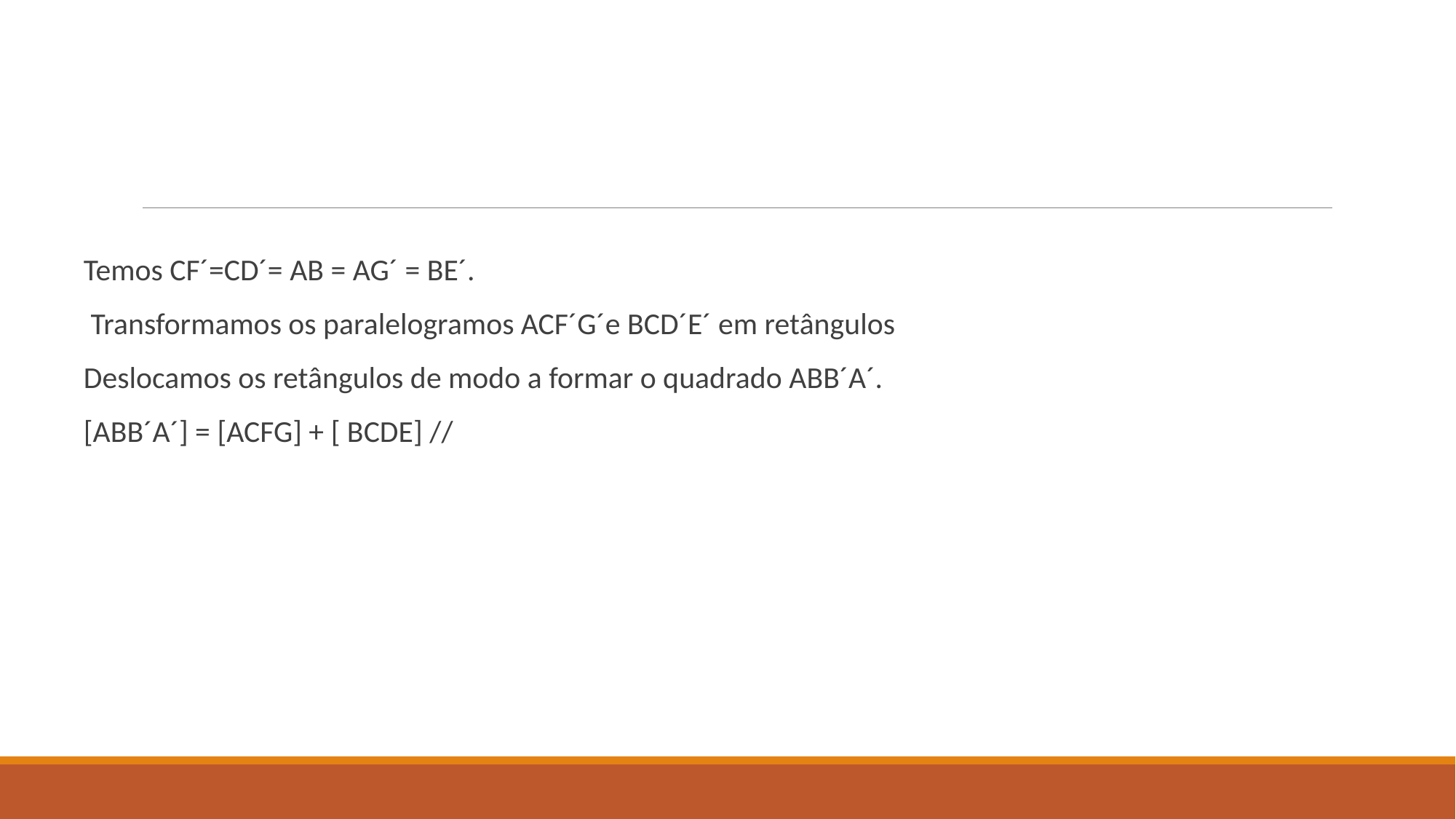

#

Temos CF´=CD´= AB = AG´ = BE´.
 Transformamos os paralelogramos ACF´G´e BCD´E´ em retângulos
Deslocamos os retângulos de modo a formar o quadrado ABB´A´.
[ABB´A´] = [ACFG] + [ BCDE] //